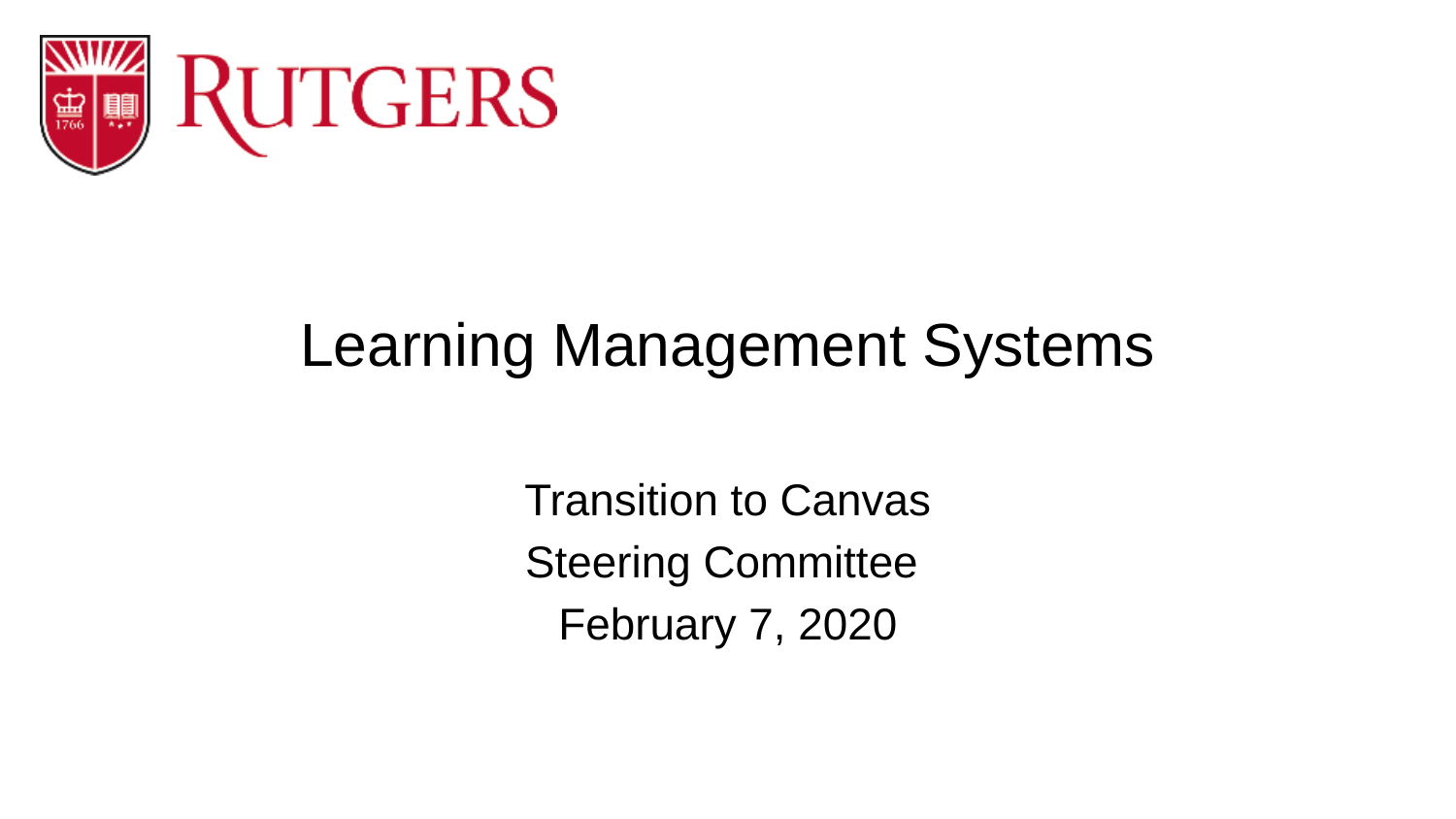

# Learning Management Systems
Transition to Canvas
Steering Committee
February 7, 2020